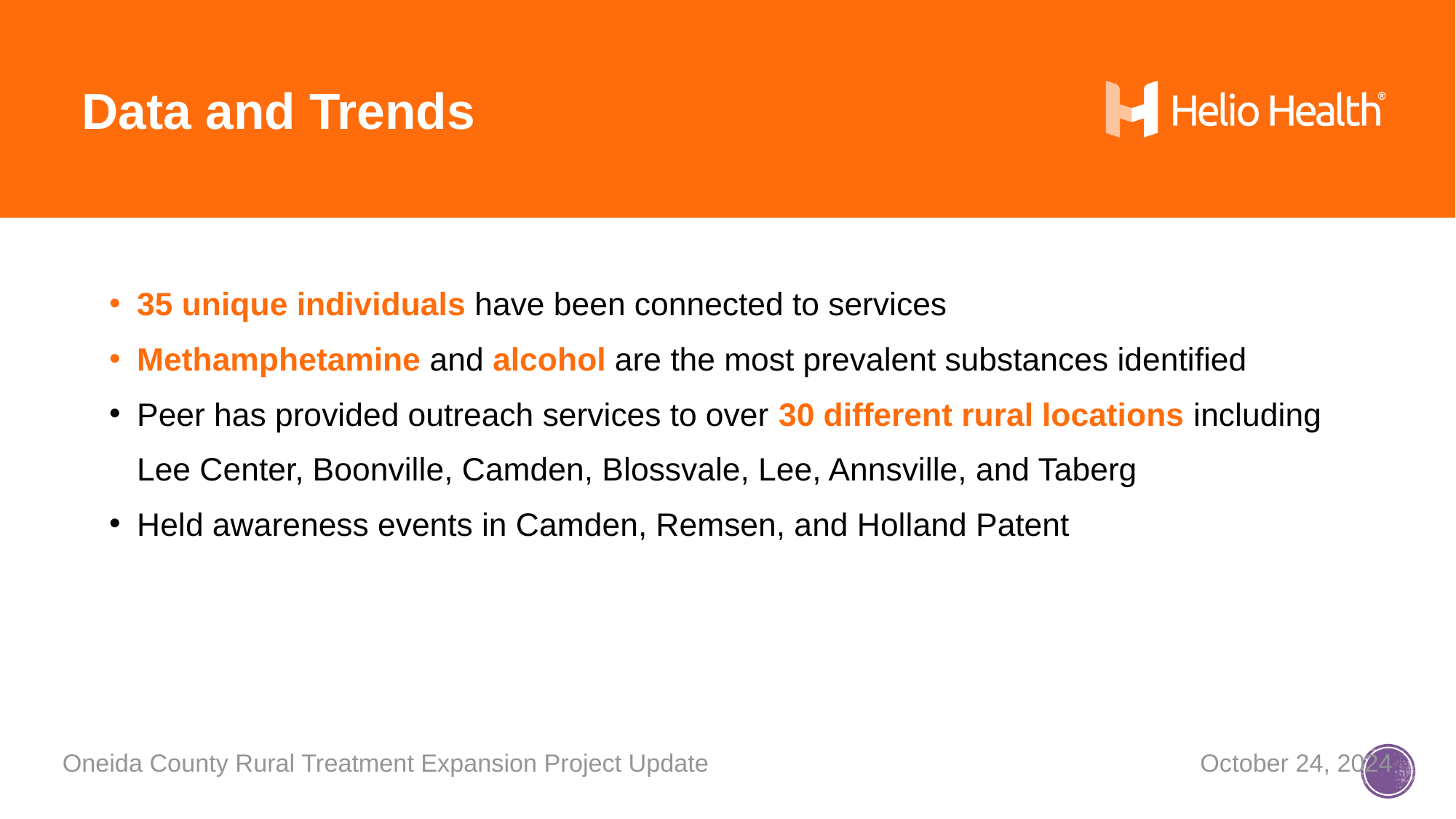

Data and Trends
35 unique individuals have been connected to services
Methamphetamine and alcohol are the most prevalent substances identified
Peer has provided outreach services to over 30 different rural locations including Lee Center, Boonville, Camden, Blossvale, Lee, Annsville, and Taberg
Held awareness events in Camden, Remsen, and Holland Patent
Oneida County Rural Treatment Expansion Project Update
October 24, 2024